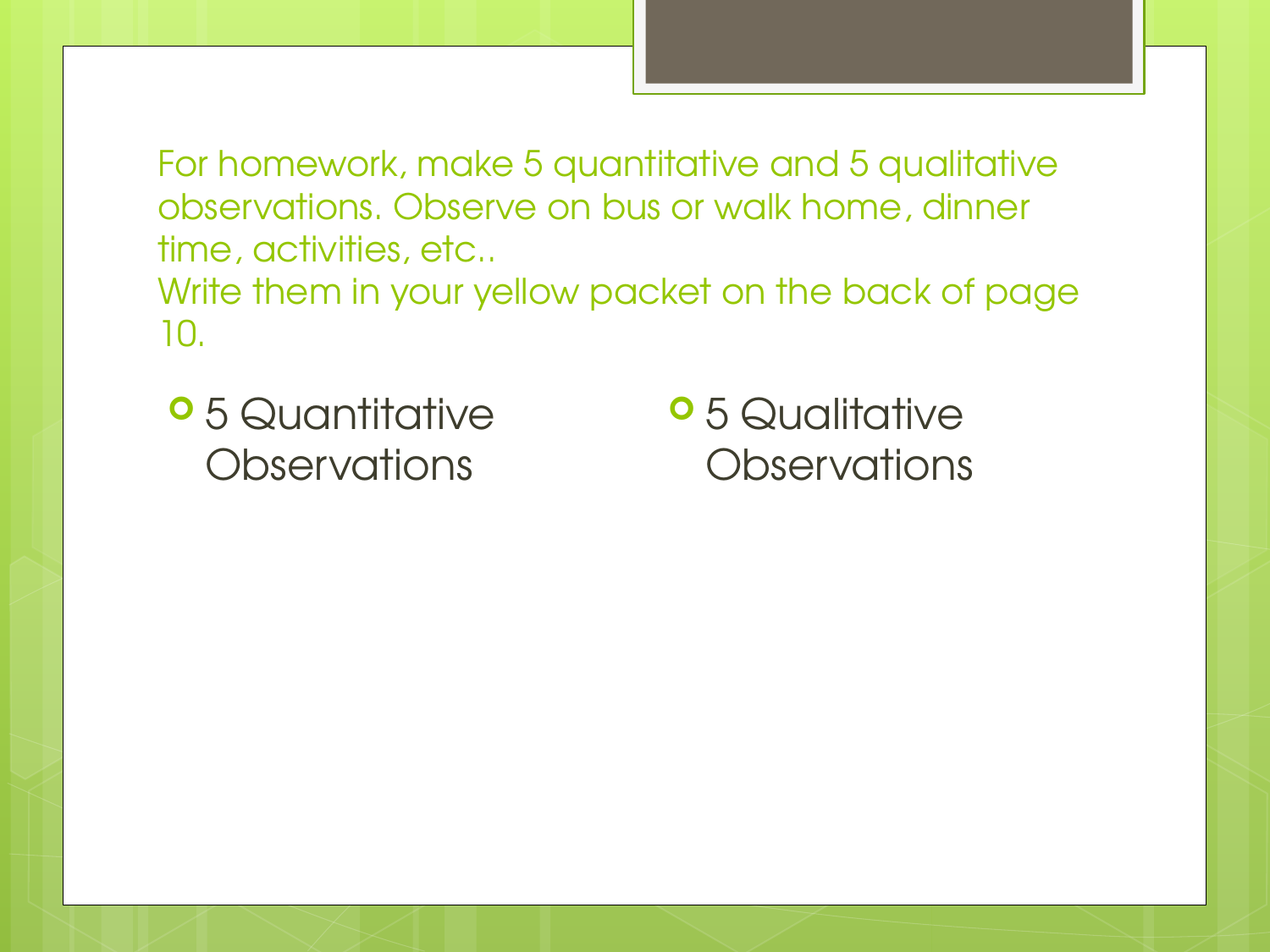

# For homework, make 5 quantitative and 5 qualitative observations. Observe on bus or walk home, dinner time, activities, etc.. Write them in your yellow packet on the back of page 10.

5 Qualitative Observations

5 Quantitative Observations